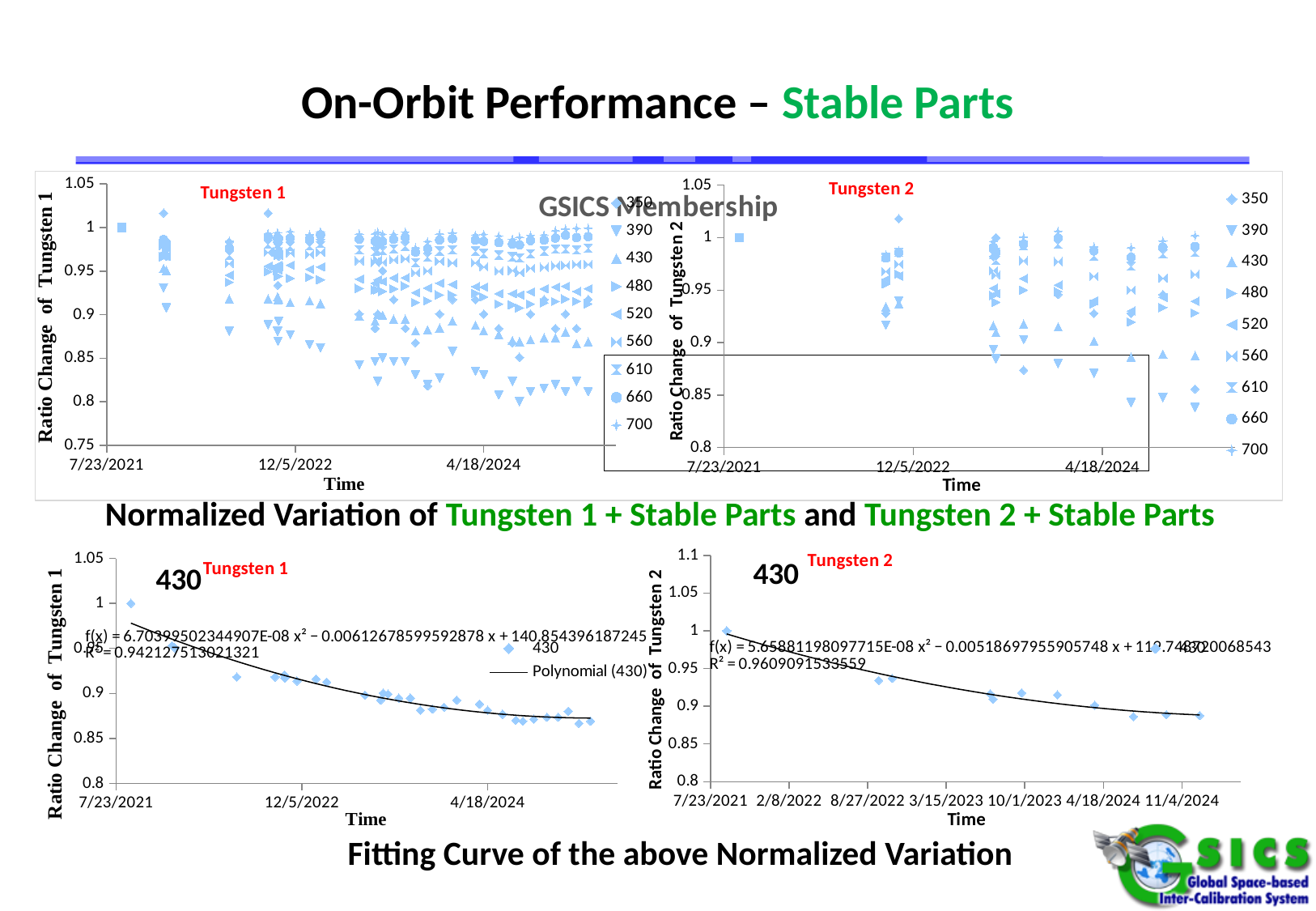

# On-Orbit Performance – Stable Parts

### Chart

| Category | 350 | 390 | 430 | 480 | 520 | 560 | 610 | 660 | 700 |
|---|---|---|---|---|---|---|---|---|---|

### Chart: GSICS Membership

| Category |
|---|

### Chart

| Category | 350 | 390 | 430 | 480 | 520 | 560 | 610 | 660 | 700 |
|---|---|---|---|---|---|---|---|---|---|
Normalized Variation of Tungsten 1 + Stable Parts and Tungsten 2 + Stable Parts

### Chart:

| Category | 430 |
|---|---|

### Chart:

| Category | 430 |
|---|---|
Fitting Curve of the above Normalized Variation